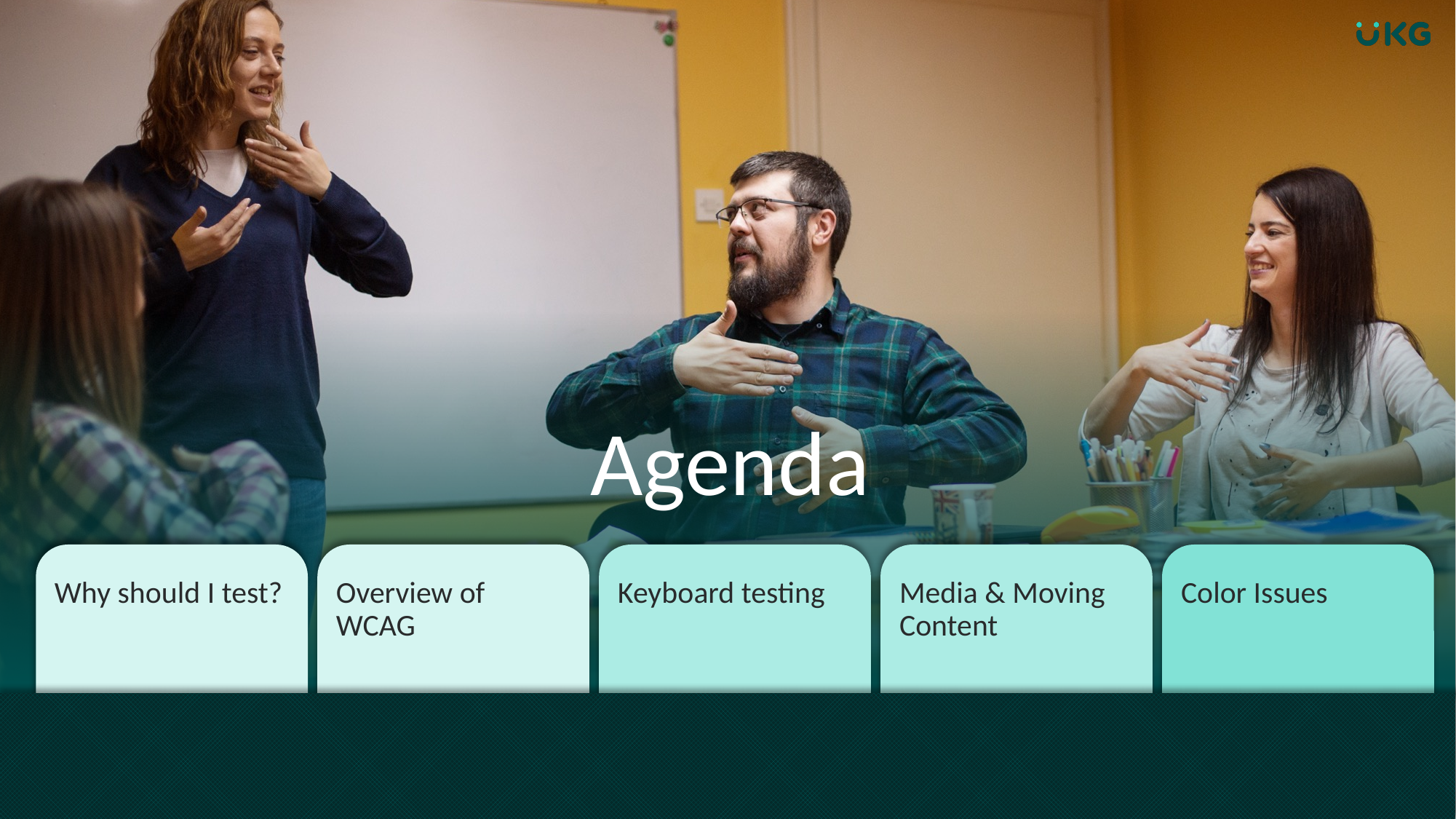

# Agenda
Why should I test?
Overview of WCAG
Keyboard testing
Media & Moving Content

Color Issues